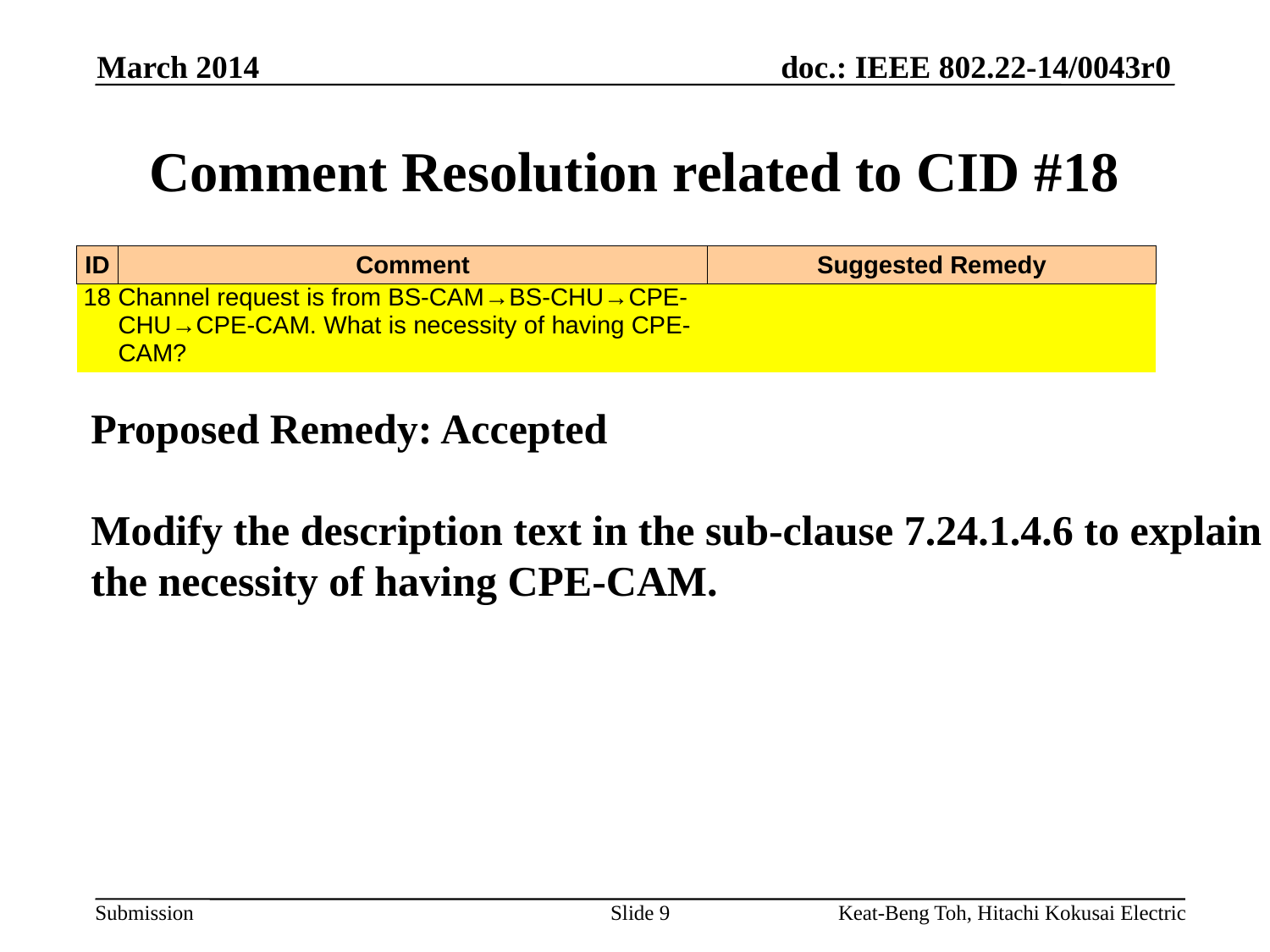

March 2014
# Comment Resolution related to CID #18
| ID | Comment | Suggested Remedy |
| --- | --- | --- |
| 18 | Channel request is from BS-CAM→BS-CHU→CPE-CHU→CPE-CAM. What is necessity of having CPE-CAM? |  |
Proposed Remedy: Accepted

Modify the description text in the sub-clause 7.24.1.4.6 to explain
the necessity of having CPE-CAM.
Slide 9
Keat-Beng Toh, Hitachi Kokusai Electric